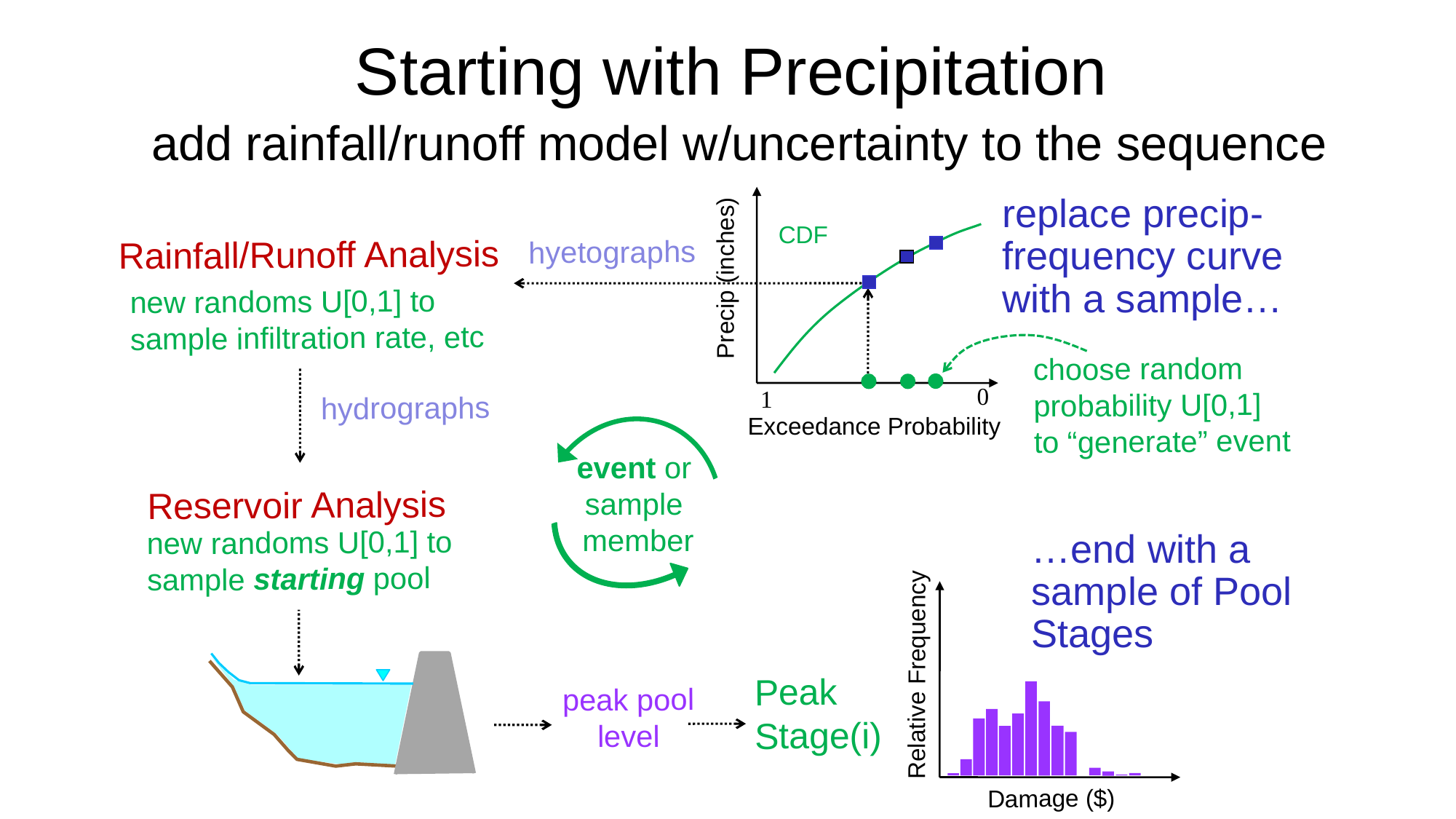

Starting with Precipitation
add rainfall/runoff model w/uncertainty to the sequence

replace precip-frequency curve with a sample…

choose random probability U[0,1]
to “generate” event

CDF

Rainfall/Runoff Analysis
hyetographs
Precip (inches)
new randoms U[0,1] to sample infiltration rate, etc

0
1
hydrographs

Exceedance Probability
event or
sample
member
Reservoir Analysis
new randoms U[0,1] to sample starting pool
…end with a sample of Pool Stages

Relative Frequency

Damage ($)

Peak Stage(i)

peak pool level